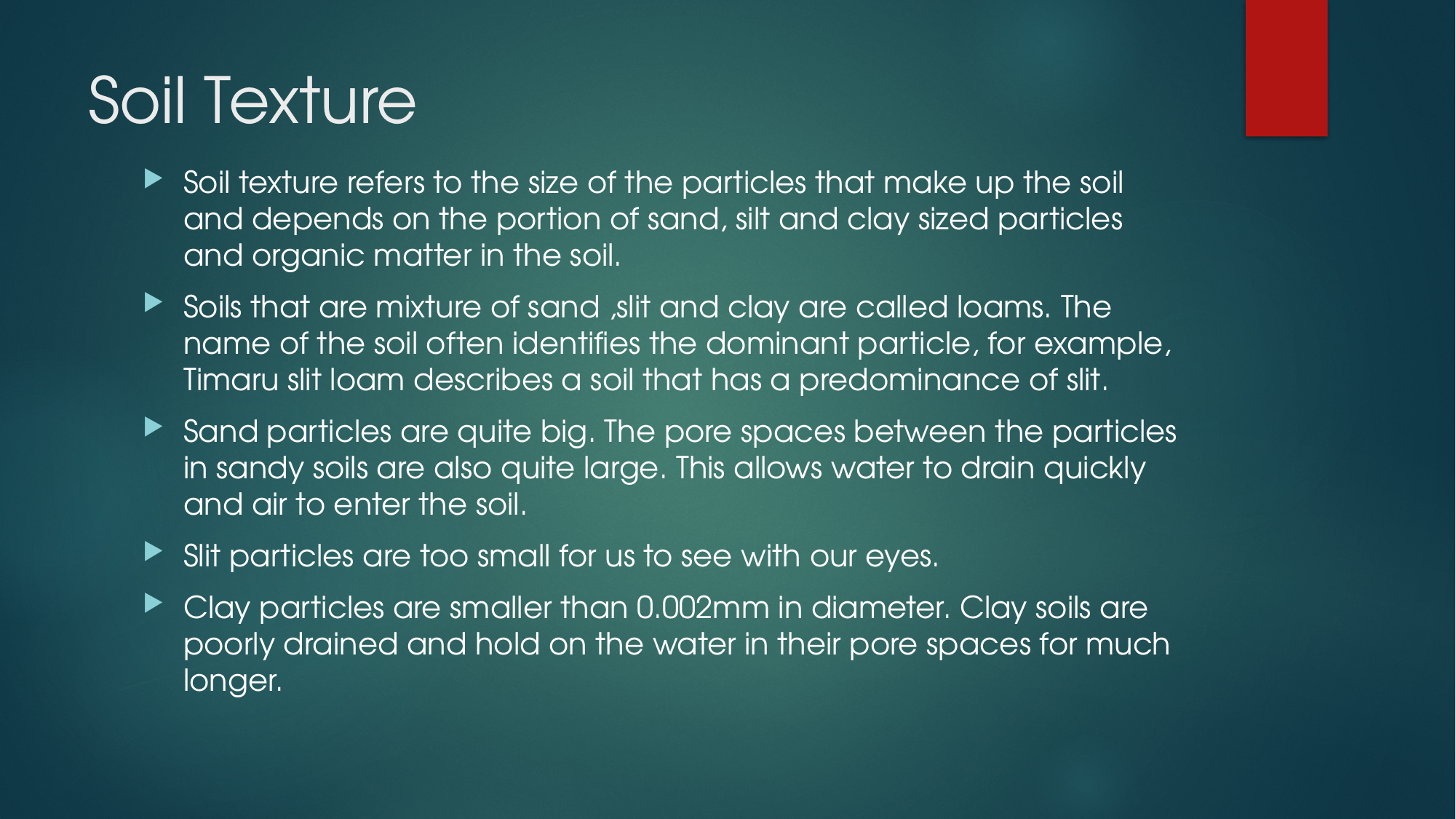

# Soil Texture
Soil texture refers to the size of the particles that make up the soil and depends on the portion of sand, silt and clay sized particles and organic matter in the soil.
Soils that are mixture of sand ,slit and clay are called loams. The name of the soil often identifies the dominant particle, for example, Timaru slit loam describes a soil that has a predominance of slit.
Sand particles are quite big. The pore spaces between the particles in sandy soils are also quite large. This allows water to drain quickly and air to enter the soil.
Slit particles are too small for us to see with our eyes.
Clay particles are smaller than 0.002mm in diameter. Clay soils are poorly drained and hold on the water in their pore spaces for much longer.